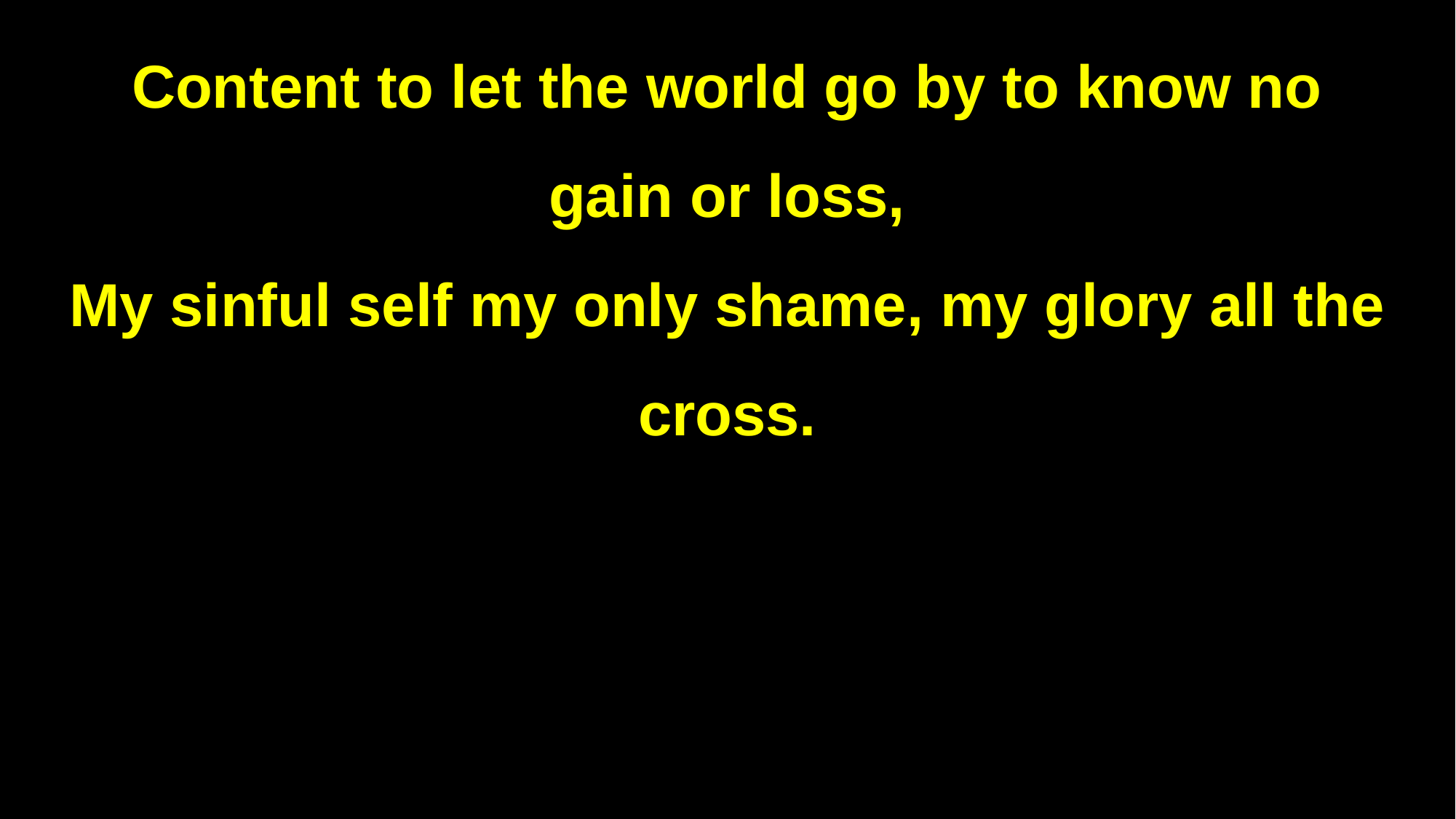

Content to let the world go by to know no gain or loss,
My sinful self my only shame, my glory all the cross.